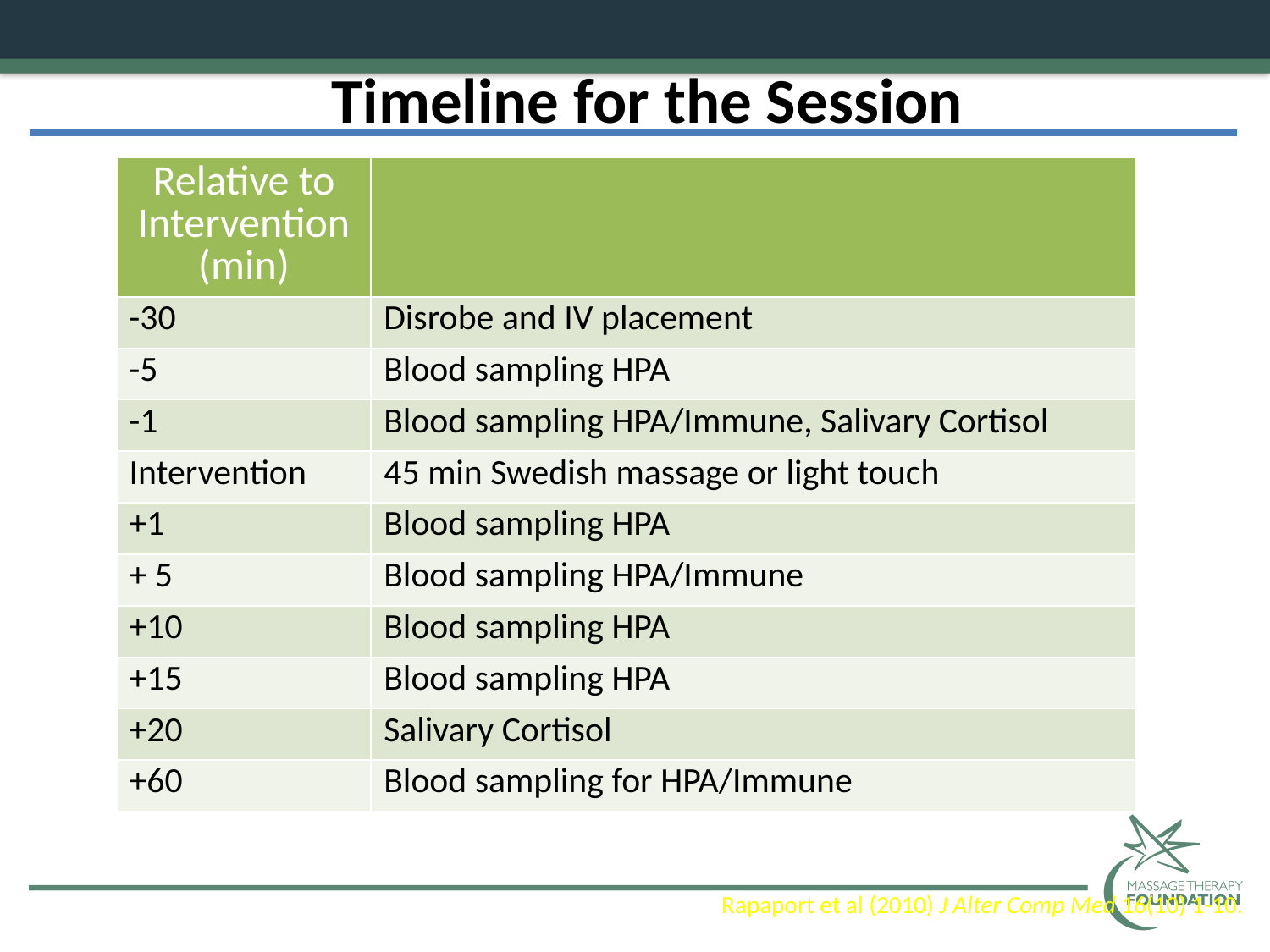

Timeline for the Session
| Relative to Intervention (min) |  |
| --- | --- |
| -30 | Disrobe and IV placement |
| -5 | Blood sampling HPA |
| -1 | Blood sampling HPA/Immune, Salivary Cortisol |
| Intervention | 45 min Swedish massage or light touch |
| +1 | Blood sampling HPA |
| + 5 | Blood sampling HPA/Immune |
| +10 | Blood sampling HPA |
| +15 | Blood sampling HPA |
| +20 | Salivary Cortisol |
| +60 | Blood sampling for HPA/Immune |
Rapaport et al (2010) J Alter Comp Med 16(10) 1-10.